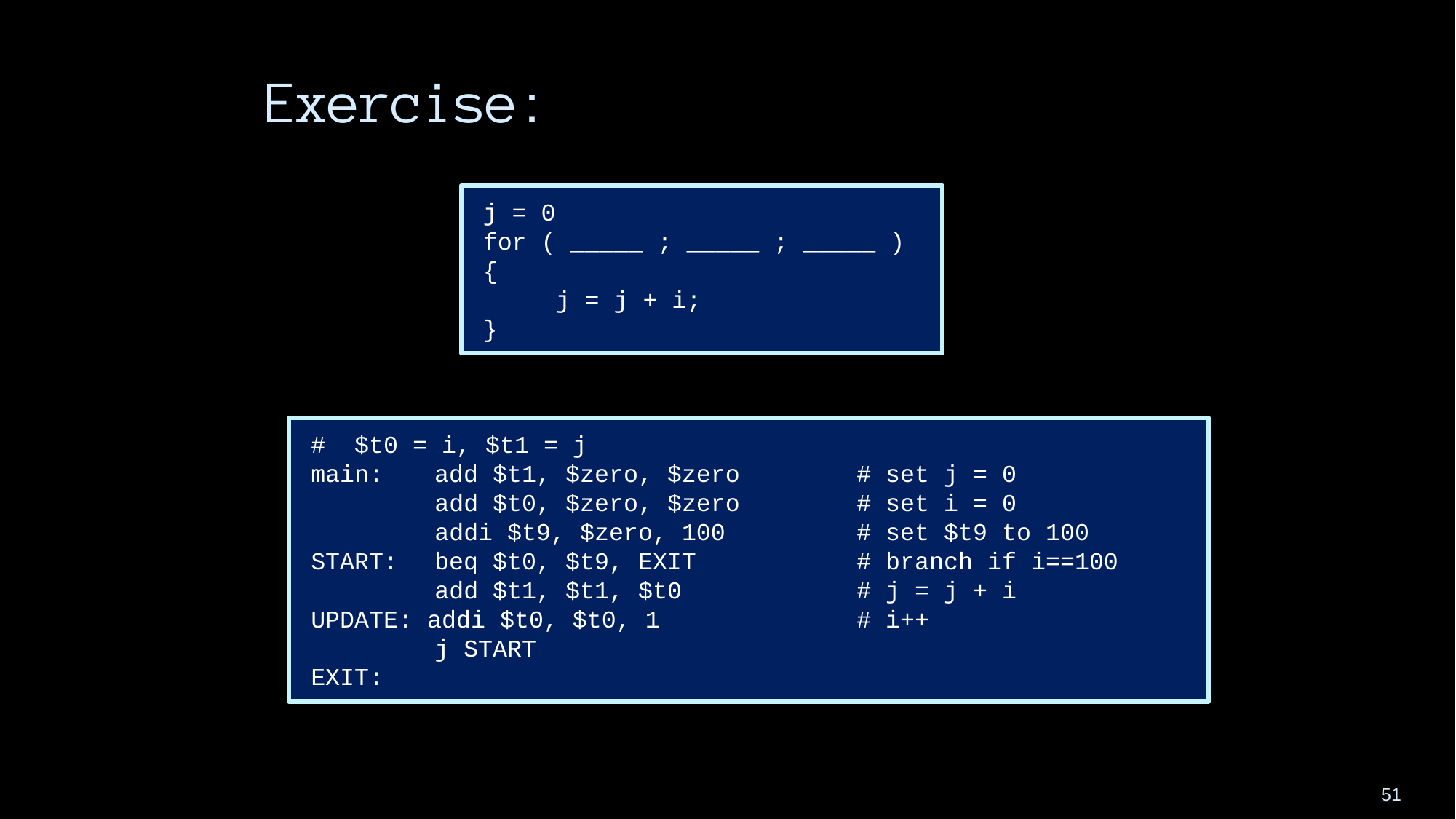

# Exercise:
j = 0
for ( _____ ; _____ ; _____ ) {
     j = j + i;
}
#  $t0 = i, $t1 = j
main:	 add $t1, $zero, $zero		# set j = 0
	 add $t0, $zero, $zero		# set i = 0
	 addi $t9, $zero, 100		# set $t9 to 100
START:	 beq $t0, $t9, EXIT		# branch if i==100
	 add $t1, $t1, $t0		# j = j + i
UPDATE: addi $t0, $t0, 1		# i++
     	 j START
EXIT:
51